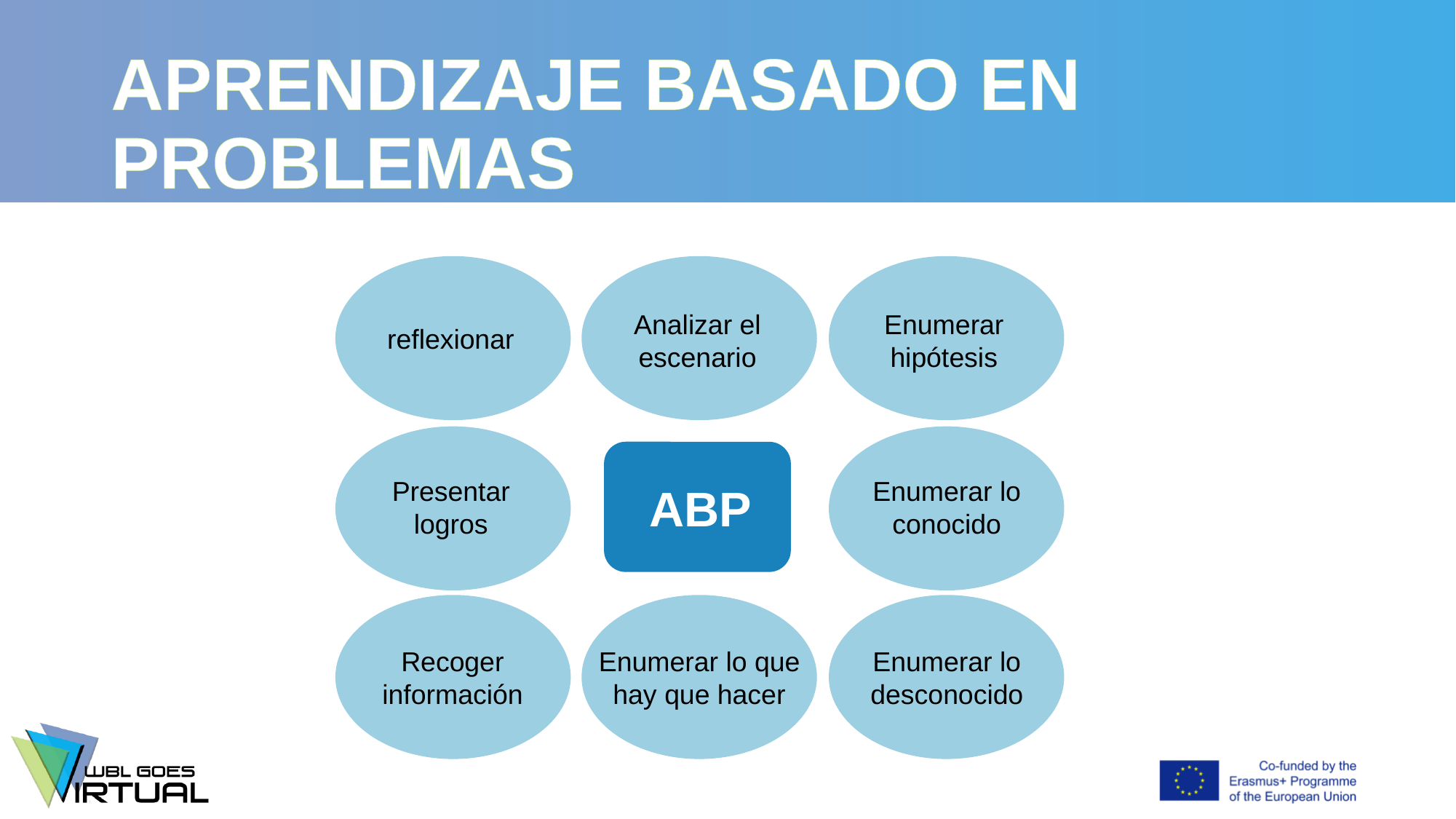

# APRENDIZAJE BASADO EN PROBLEMAS

reflexionar

Enumerar hipótesis

Analizar el escenario

Presentar logros

Enumerar lo conocido

ABP

Recoger información

Enumerar lo desconocido

Enumerar lo que hay que hacer